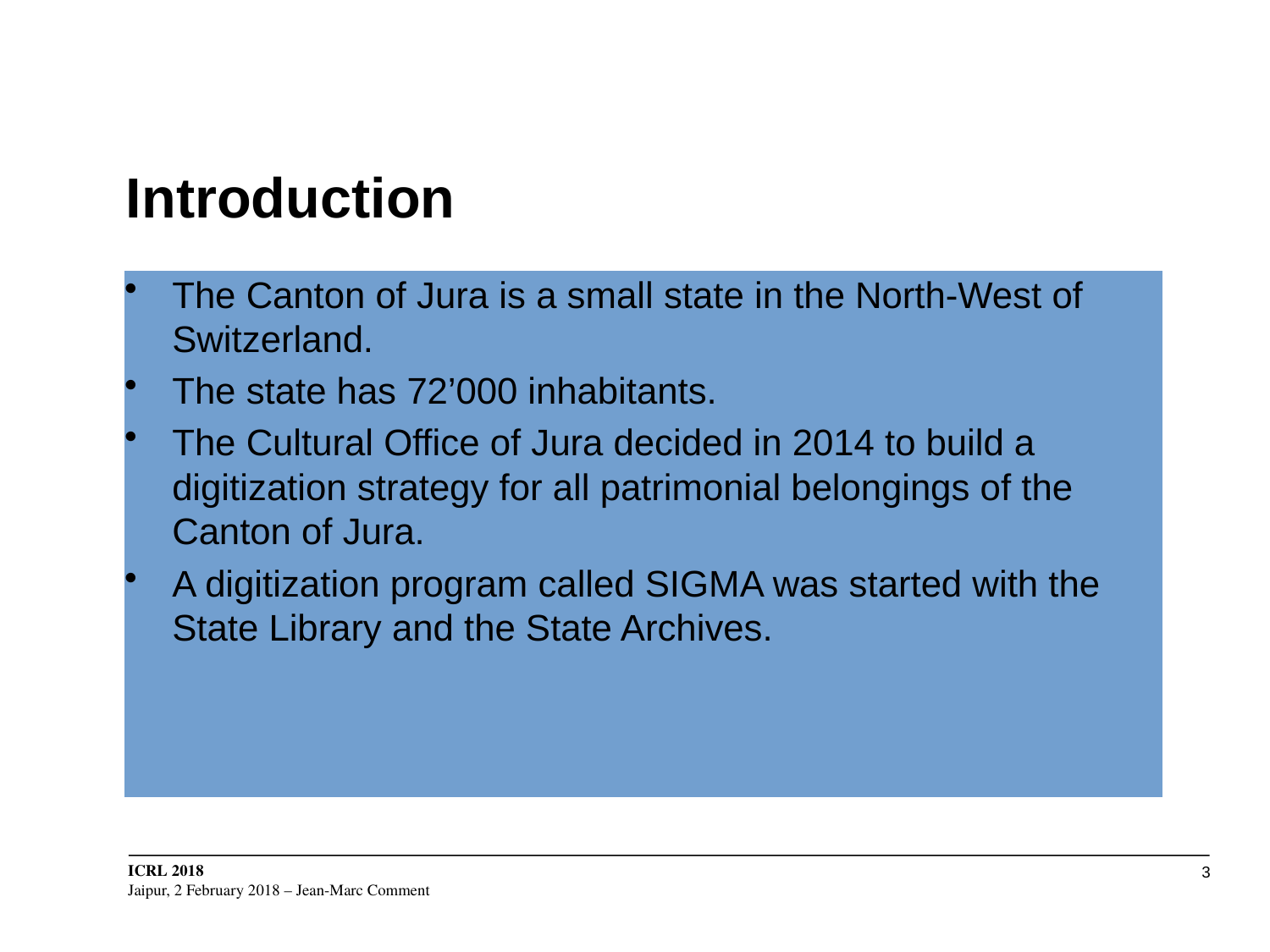

The Canton of Jura is a small state in the North-West of Switzerland.
The state has 72’000 inhabitants.
The Cultural Office of Jura decided in 2014 to build a digitization strategy for all patrimonial belongings of the Canton of Jura.
A digitization program called SIGMA was started with the State Library and the State Archives.

# Introduction